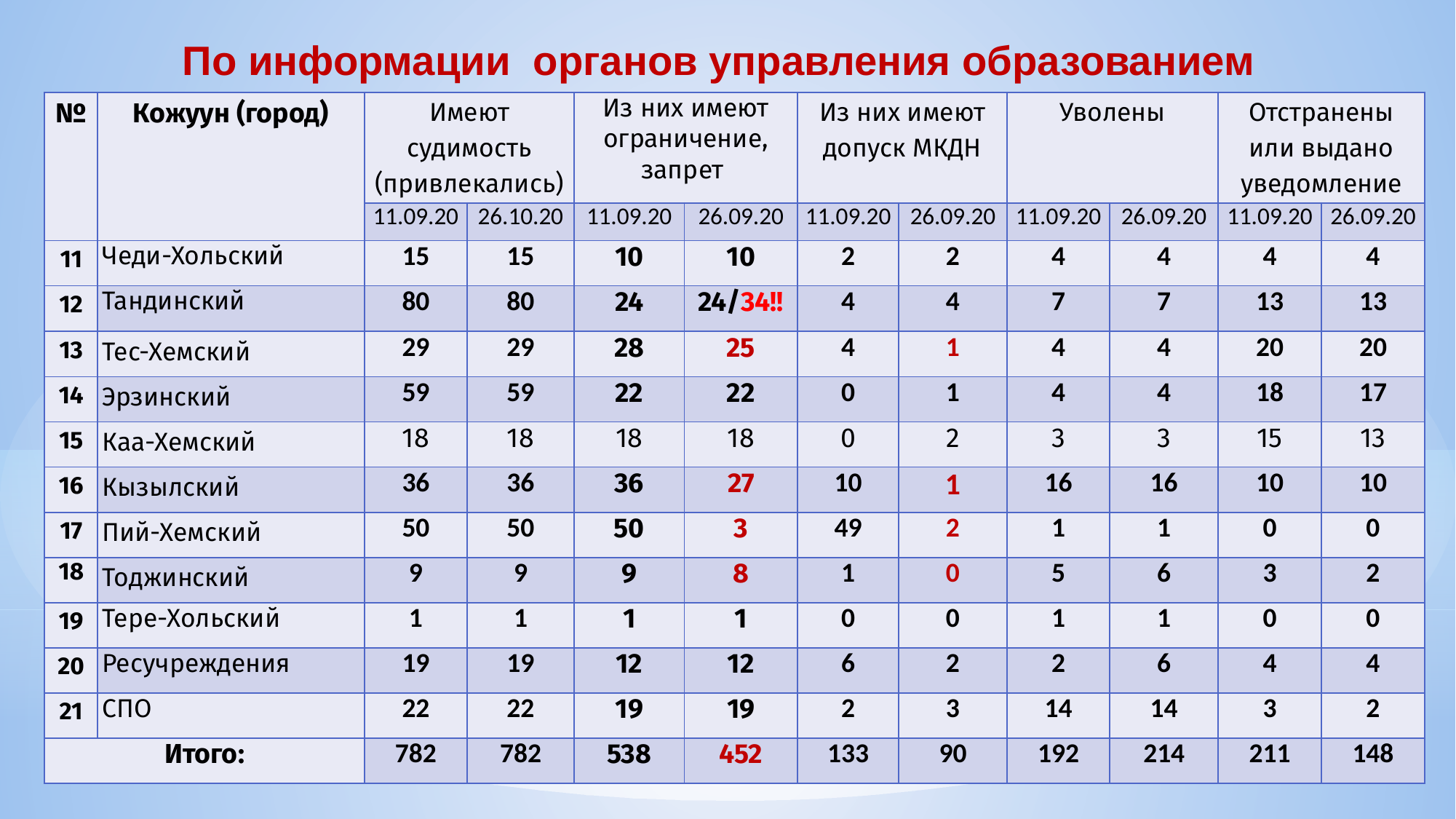

По информации  органов управления образованием
| № | Кожуун (город) | Имеют судимость (привлекались) |  | Из них имеют ограничение, запрет |  | Из них имеют допуск МКДН |  | Уволены |  | Отстранены или выдано уведомление |  |
| --- | --- | --- | --- | --- | --- | --- | --- | --- | --- | --- | --- |
|  |  | 11.09.20 | 26.10.20 | 11.09.20 | 26.09.20 | 11.09.20 | 26.09.20 | 11.09.20 | 26.09.20 | 11.09.20 | 26.09.20 |
| 11 | Чеди-Хольский | 15 | 15 | 10 | 10 | 2 | 2 | 4 | 4 | 4 | 4 |
| 12 | Тандинский | 80 | 80 | 24 | 24/34!! | 4 | 4 | 7 | 7 | 13 | 13 |
| 13 | Тес-Хемский | 29 | 29 | 28 | 25 | 4 | 1 | 4 | 4 | 20 | 20 |
| 14 | Эрзинский | 59 | 59 | 22 | 22 | 0 | 1 | 4 | 4 | 18 | 17 |
| 15 | Каа-Хемский | 18 | 18 | 18 | 18 | 0 | 2 | 3 | 3 | 15 | 13 |
| 16 | Кызылский | 36 | 36 | 36 | 27 | 10 | 1 | 16 | 16 | 10 | 10 |
| 17 | Пий-Хемский | 50 | 50 | 50 | 3 | 49 | 2 | 1 | 1 | 0 | 0 |
| 18 | Тоджинский | 9 | 9 | 9 | 8 | 1 | 0 | 5 | 6 | 3 | 2 |
| 19 | Тере-Хольский | 1 | 1 | 1 | 1 | 0 | 0 | 1 | 1 | 0 | 0 |
| 20 | Ресучреждения | 19 | 19 | 12 | 12 | 6 | 2 | 2 | 6 | 4 | 4 |
| 21 | СПО | 22 | 22 | 19 | 19 | 2 | 3 | 14 | 14 | 3 | 2 |
| Итого: |  | 782 | 782 | 538 | 452 | 133 | 90 | 192 | 214 | 211 | 148 |